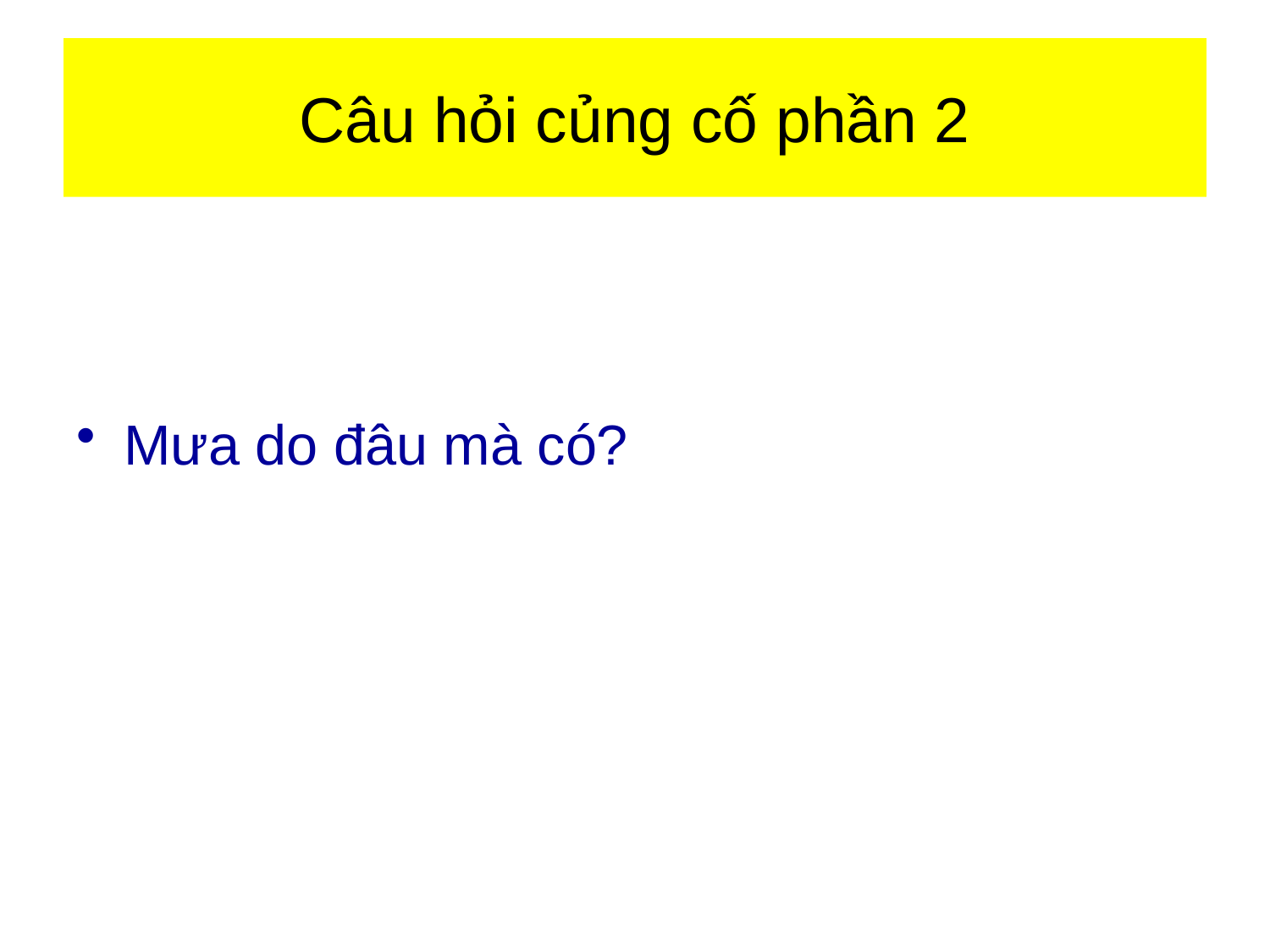

# Câu hỏi củng cố phần 2
Mưa do đâu mà có?